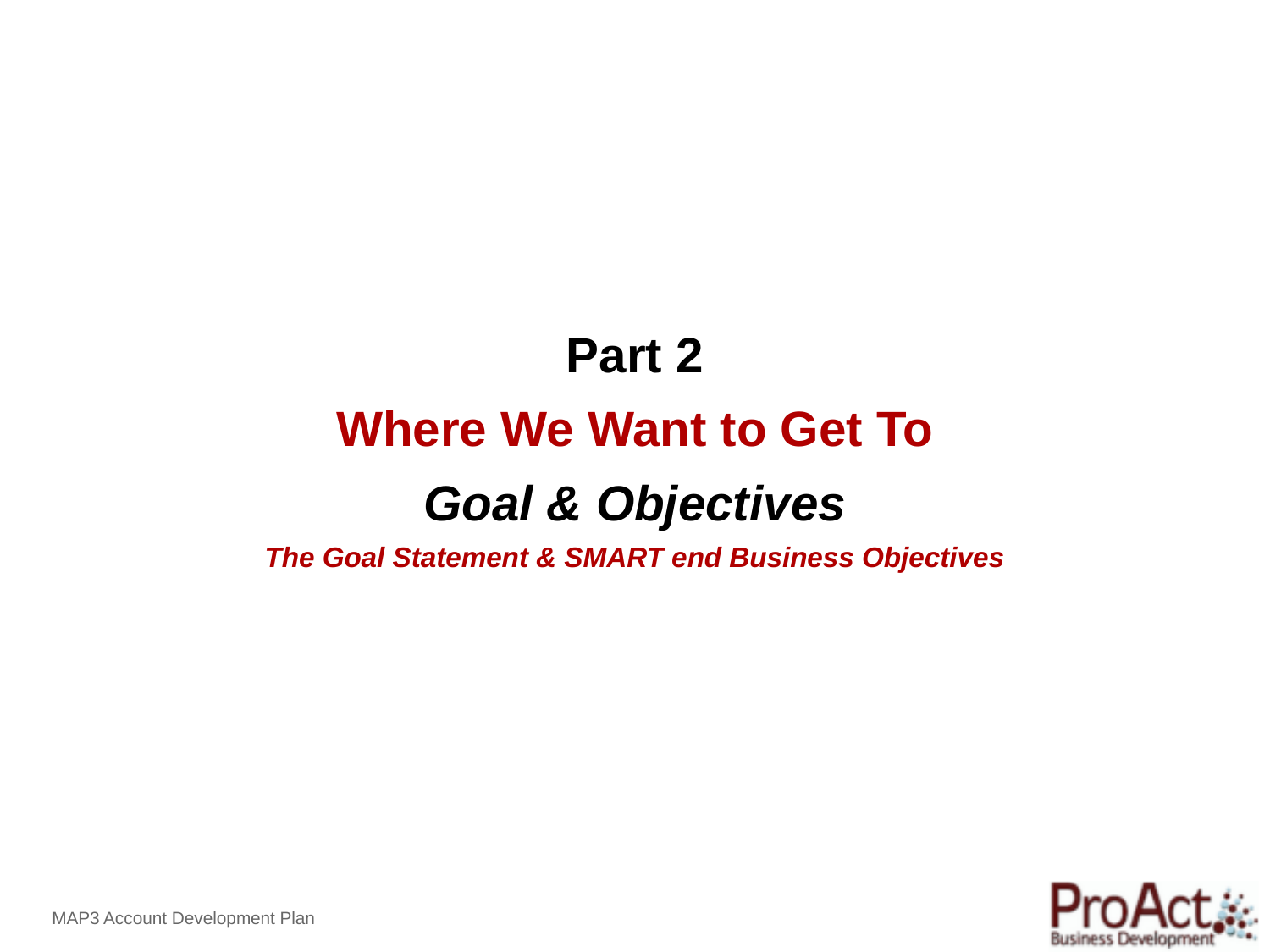

#
Part 2
Where We Want to Get To
Goal & Objectives
The Goal Statement & SMART end Business Objectives
MAP3 Account Development Plan